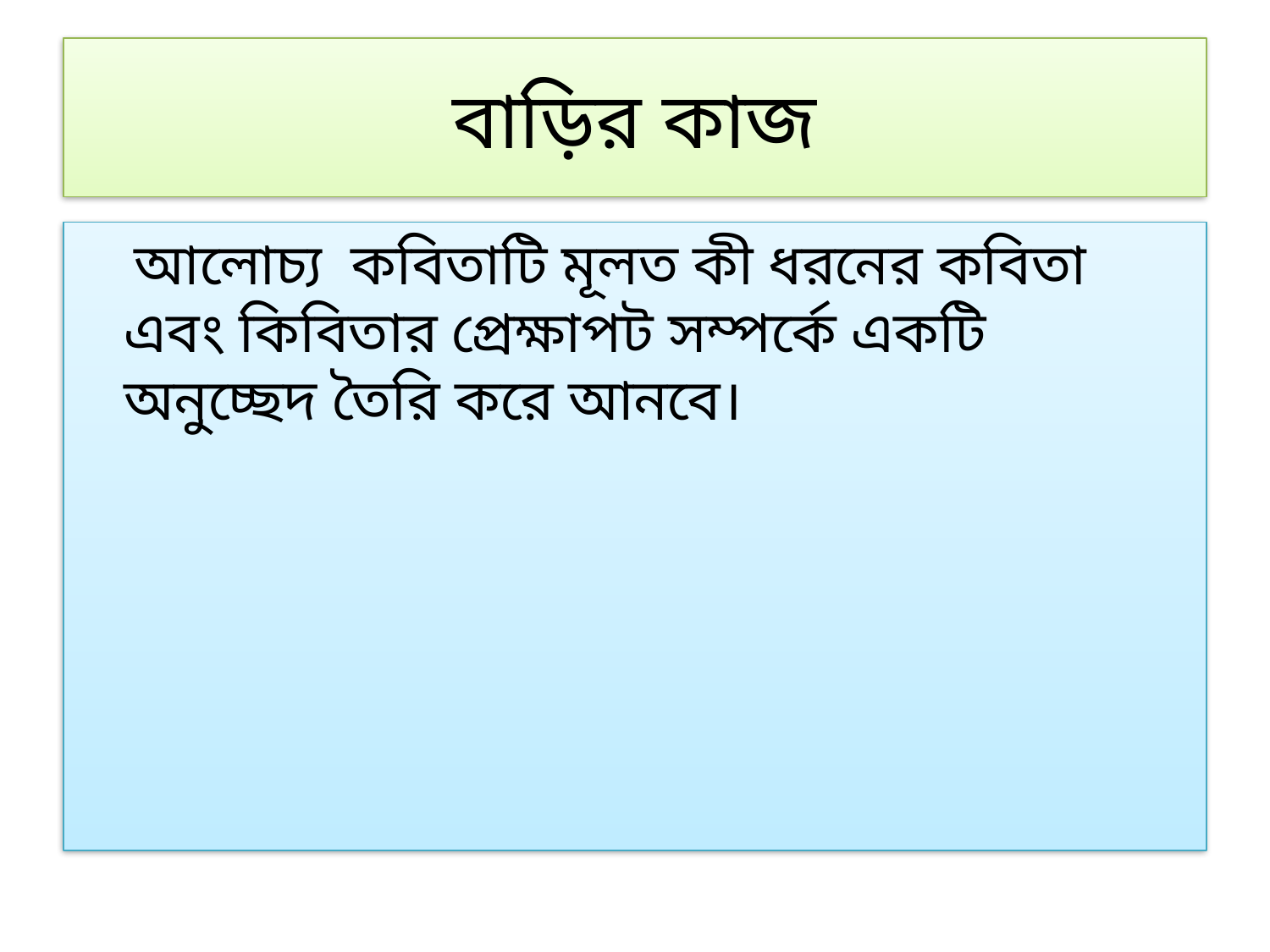

# বাড়ির কাজ
    আলোচ্য  কবিতাটি মূলত কী ধরনের কবিতা এবং কিবিতার প্রেক্ষাপট সম্পর্কে একটি অনুচ্ছেদ তৈরি করে আনবে।